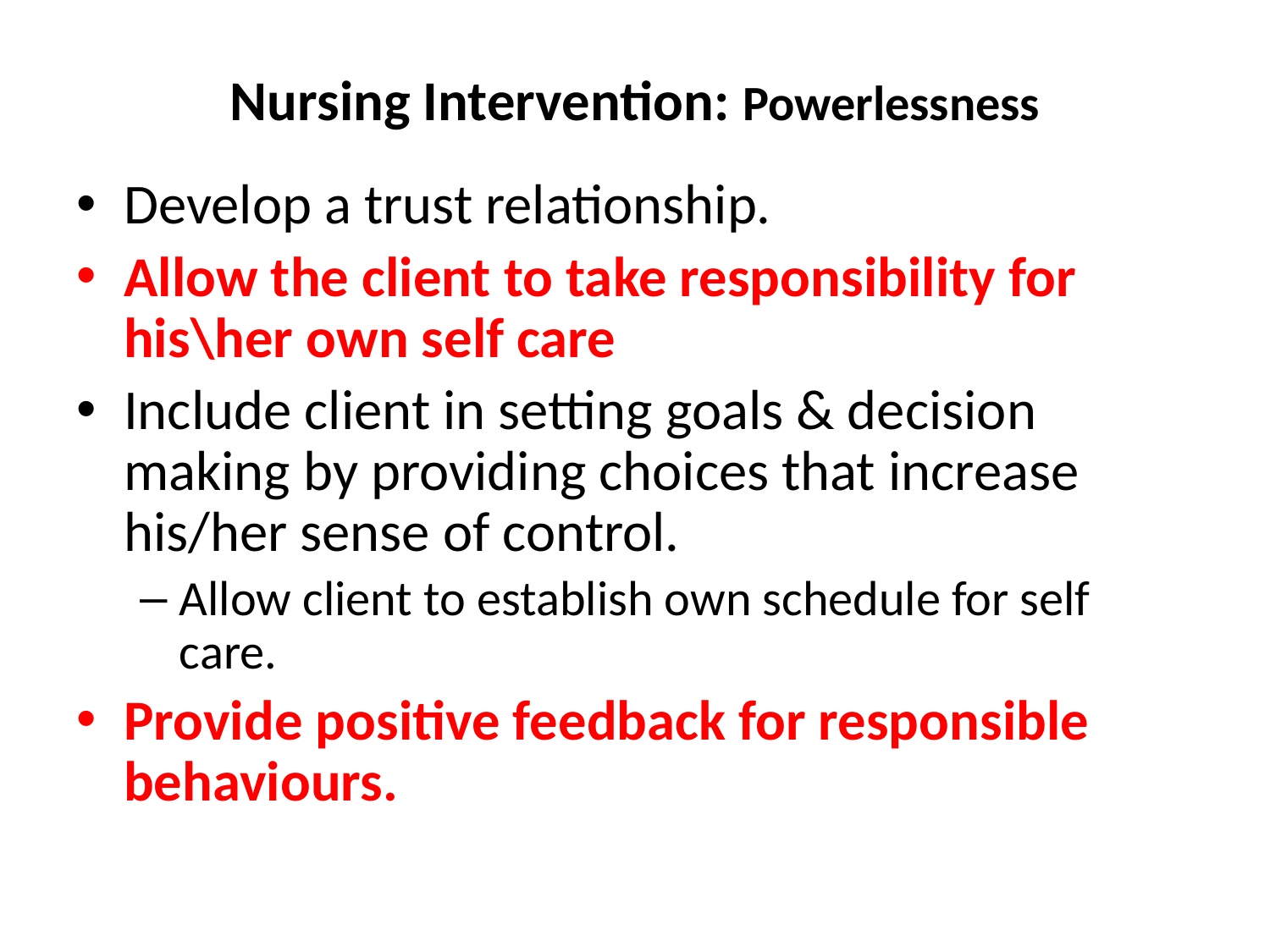

# Nursing Intervention: Powerlessness
Develop a trust relationship.
Allow the client to take responsibility for his\her own self care
Include client in setting goals & decision making by providing choices that increase his/her sense of control.
Allow client to establish own schedule for self care.
Provide positive feedback for responsible behaviours.